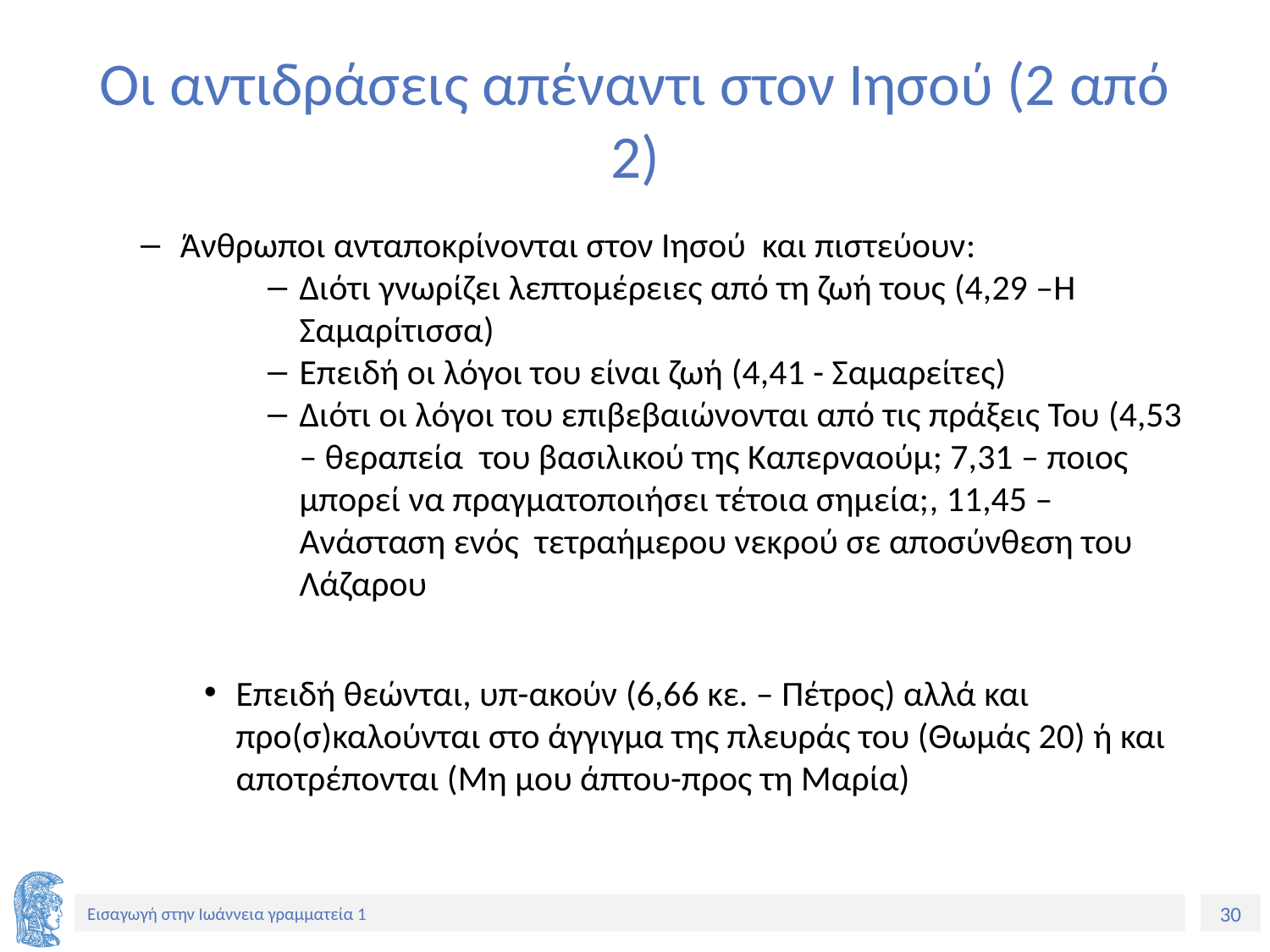

# Οι αντιδράσεις απέναντι στον Ιησού (2 από 2)
Άνθρωποι ανταποκρίνονται στον Ιησού  και πιστεύουν:
Διότι γνωρίζει λεπτομέρειες από τη ζωή τους (4,29 –Η Σαμαρίτισσα)
Επειδή οι λόγοι του είναι ζωή (4,41 - Σαμαρείτες)
Διότι οι λόγοι του επιβεβαιώνονται από τις πράξεις Του (4,53 – θεραπεία  του βασιλικού της Καπερναούμ; 7,31 – ποιος μπορεί να πραγματοποιήσει τέτοια σημεία;, 11,45 –Ανάσταση ενός  τετραήμερου νεκρού σε αποσύνθεση του Λάζαρου

Επειδή θεώνται, υπ-ακούν (6,66 κε. – Πέτρος) αλλά και προ(σ)καλούνται στο άγγιγμα της πλευράς του (Θωμάς 20) ή και αποτρέπονται (Μη μου άπτου-προς τη Μαρία)